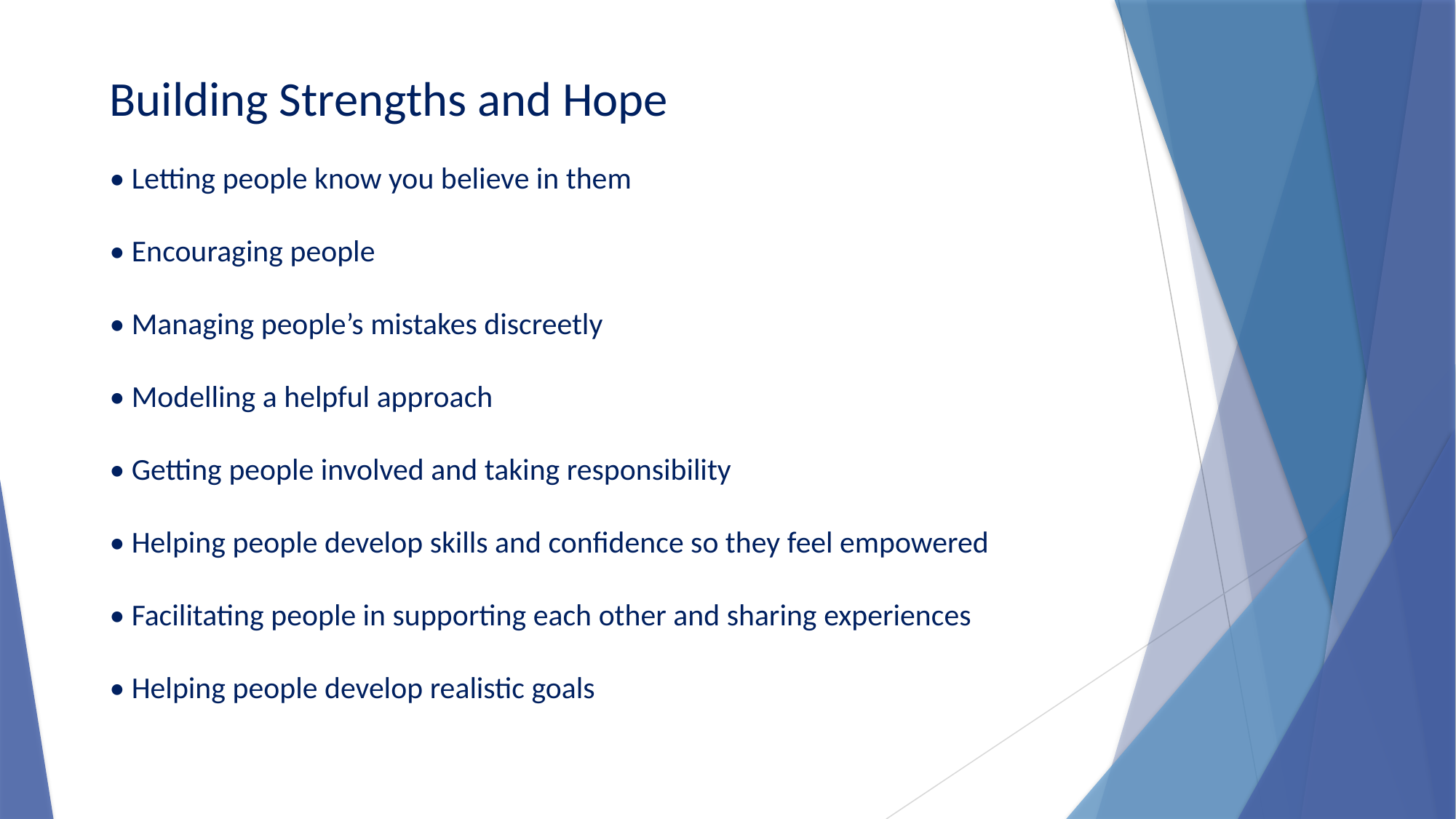

Building Strengths and Hope

• Letting people know you believe in them

• Encouraging people

• Managing people’s mistakes discreetly

• Modelling a helpful approach

• Getting people involved and taking responsibility

• Helping people develop skills and confidence so they feel empowered

• Facilitating people in supporting each other and sharing experiences

• Helping people develop realistic goals